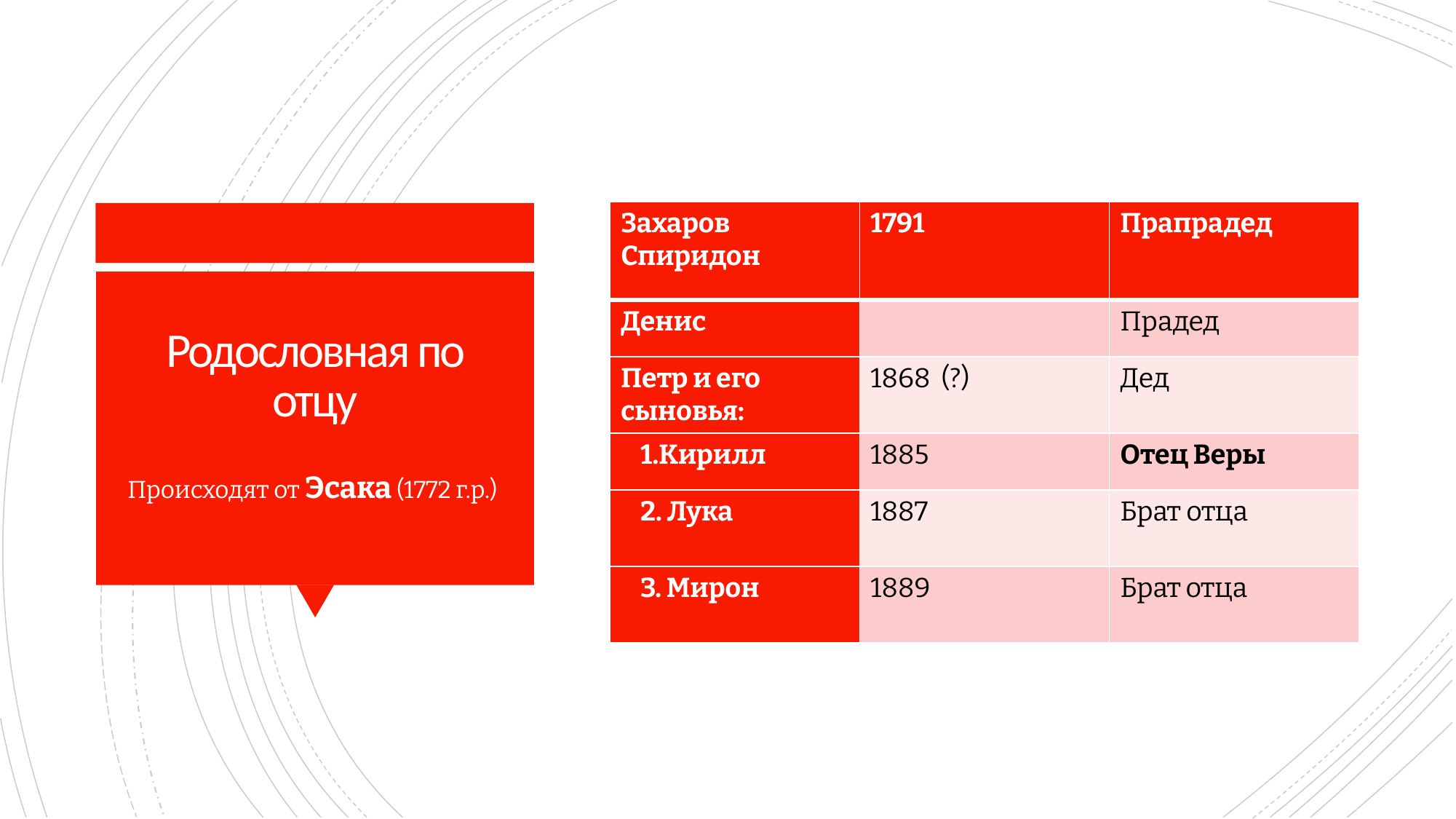

| Захаров Спиридон | 1791 | Прапрадед |
| --- | --- | --- |
| Денис |  | Прадед |
| Петр и его сыновья: | 1868 (?) | Дед |
| 1.Кирилл | 1885 | Отец Веры |
| 2. Лука | 1887 | Брат отца |
| 3. Мирон | 1889 | Брат отца |
# Родословная по отцу
Происходят от Эсака (1772 г.р.)